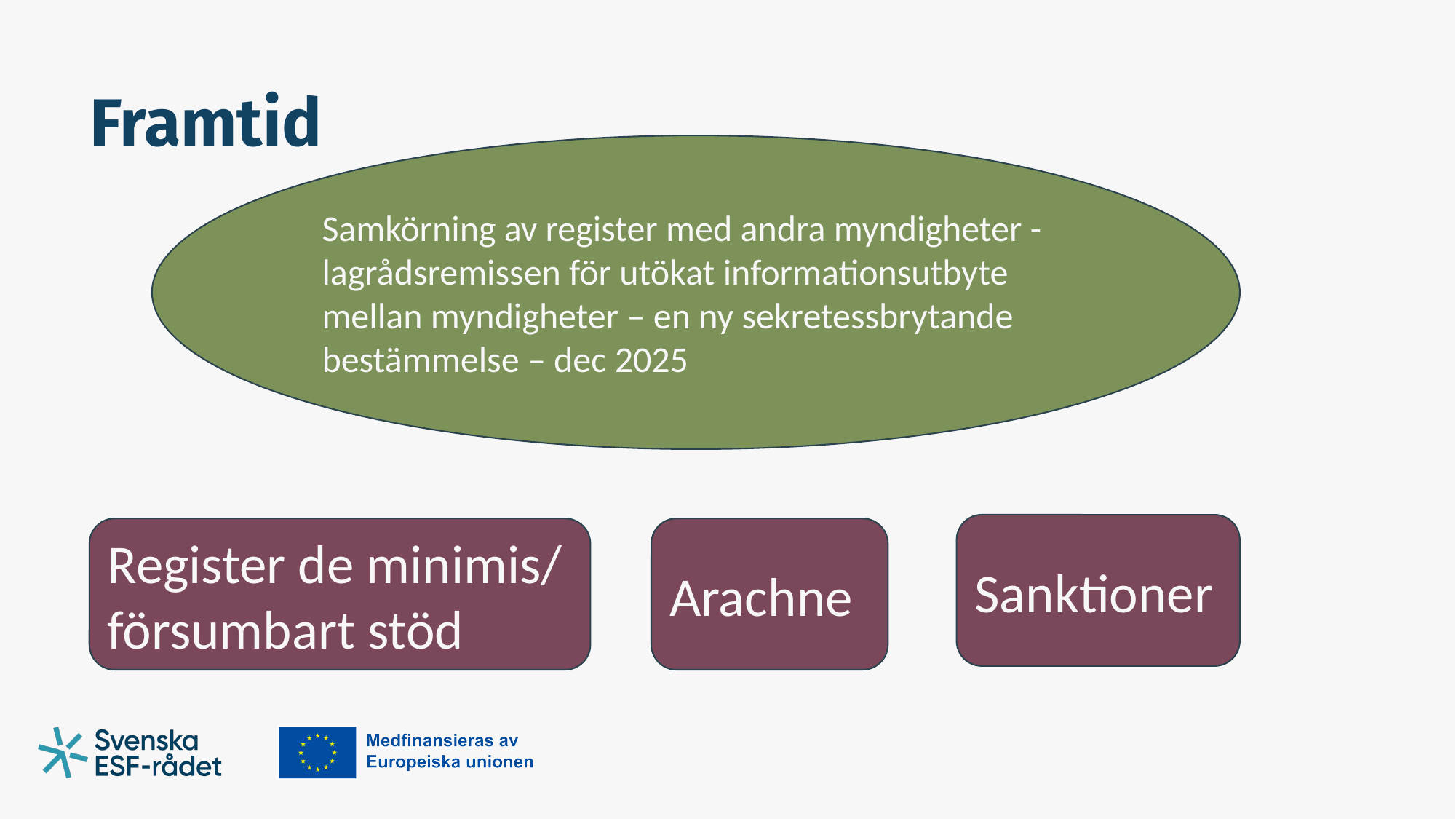

# Framtid
Samkörning av register med andra myndigheter - lagrådsremissen för utökat informationsutbyte mellan myndigheter – en ny sekretessbrytande bestämmelse – dec 2025

Sanktioner
Register de minimis/ försumbart stöd
Arachne